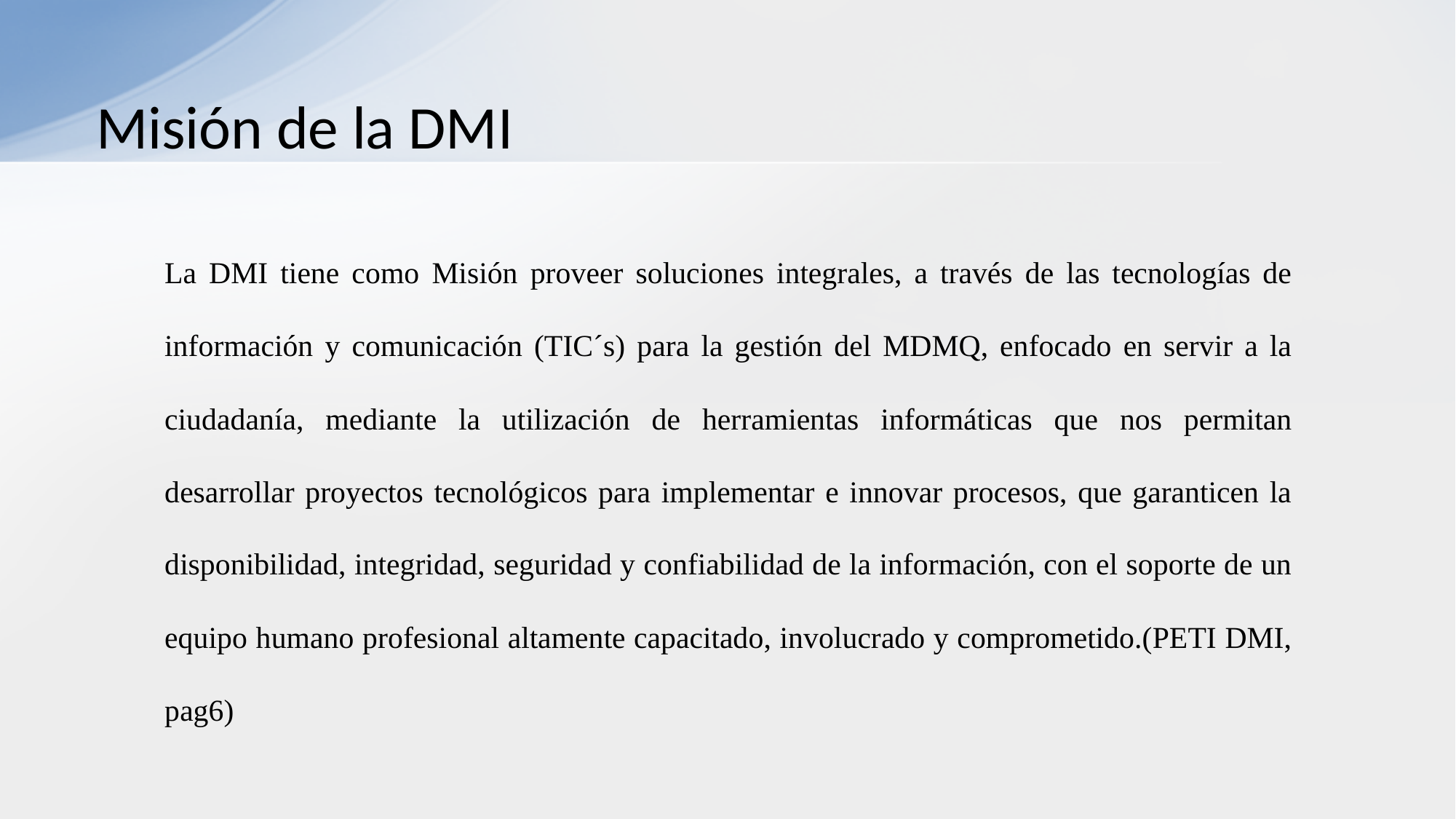

Misión de la DMI
La DMI tiene como Misión proveer soluciones integrales, a través de las tecnologías de información y comunicación (TIC´s) para la gestión del MDMQ, enfocado en servir a la ciudadanía, mediante la utilización de herramientas informáticas que nos permitan desarrollar proyectos tecnológicos para implementar e innovar procesos, que garanticen la disponibilidad, integridad, seguridad y confiabilidad de la información, con el soporte de un equipo humano profesional altamente capacitado, involucrado y comprometido.(PETI DMI, pag6)